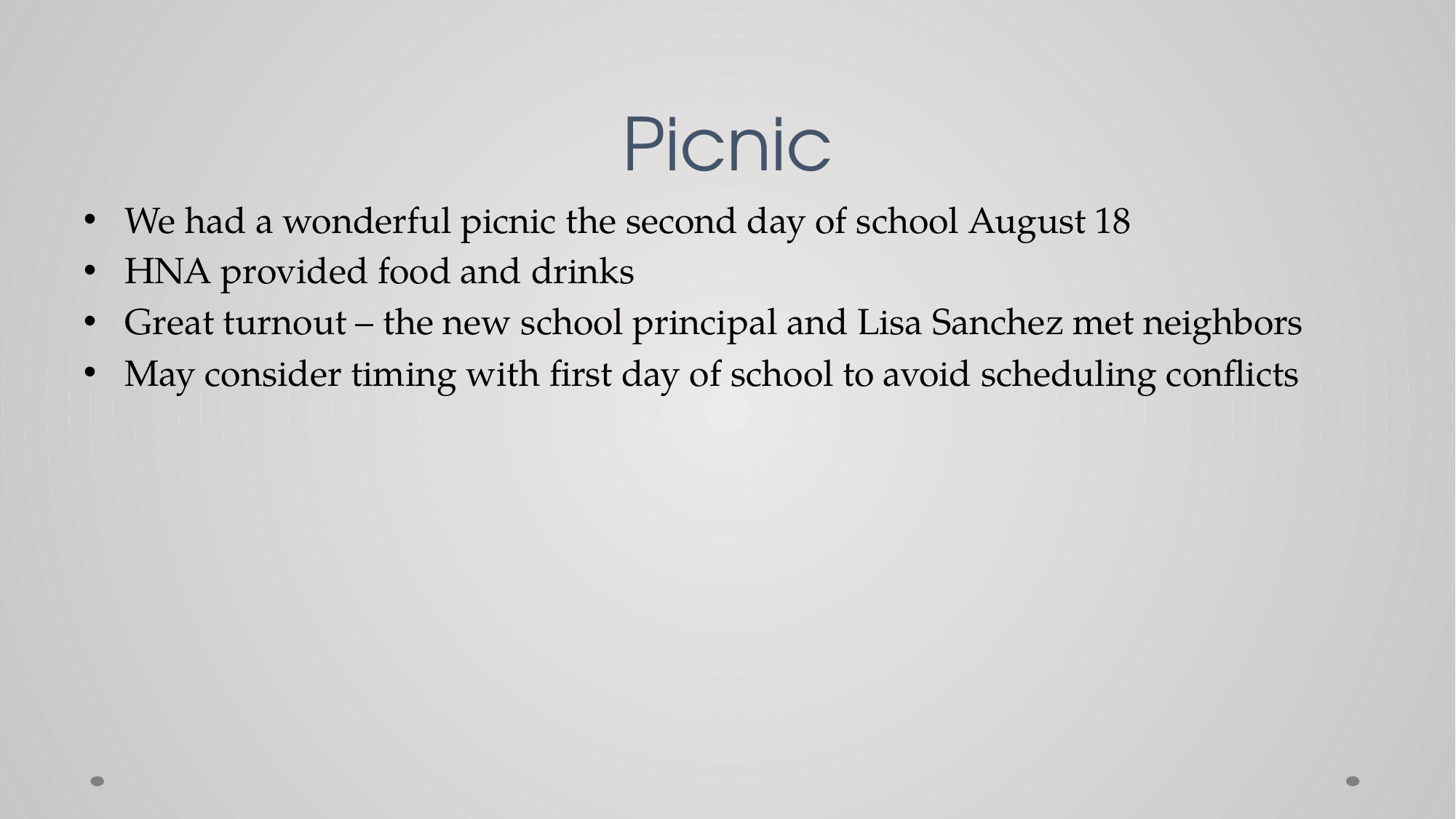

# Picnic
We had a wonderful picnic the second day of school August 18
HNA provided food and drinks
Great turnout – the new school principal and Lisa Sanchez met neighbors
May consider timing with first day of school to avoid scheduling conflicts